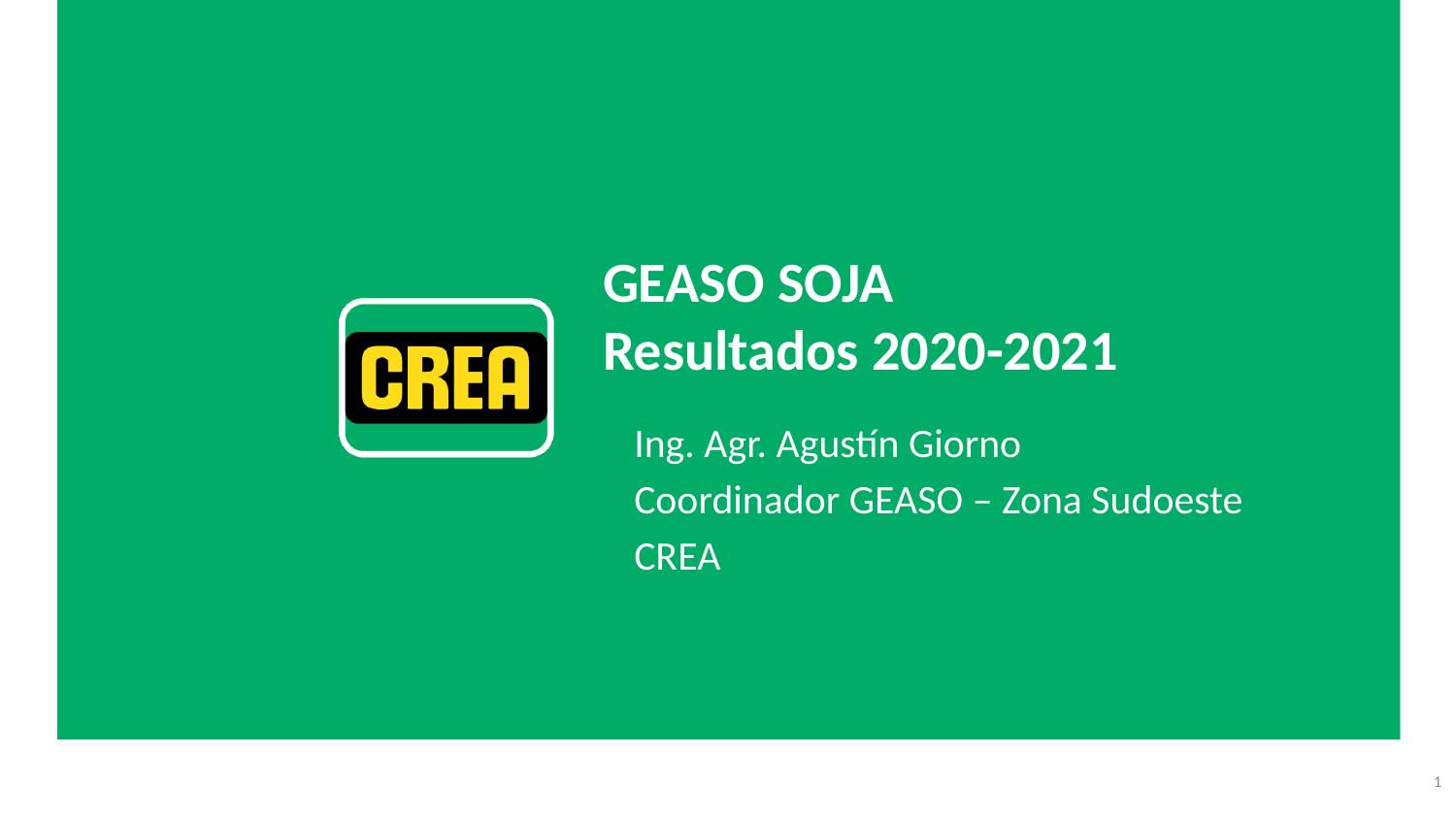

# GEASO SOJA Resultados 2020-2021
Ing. Agr. Agustín Giorno
Coordinador GEASO – Zona Sudoeste
CREA
1